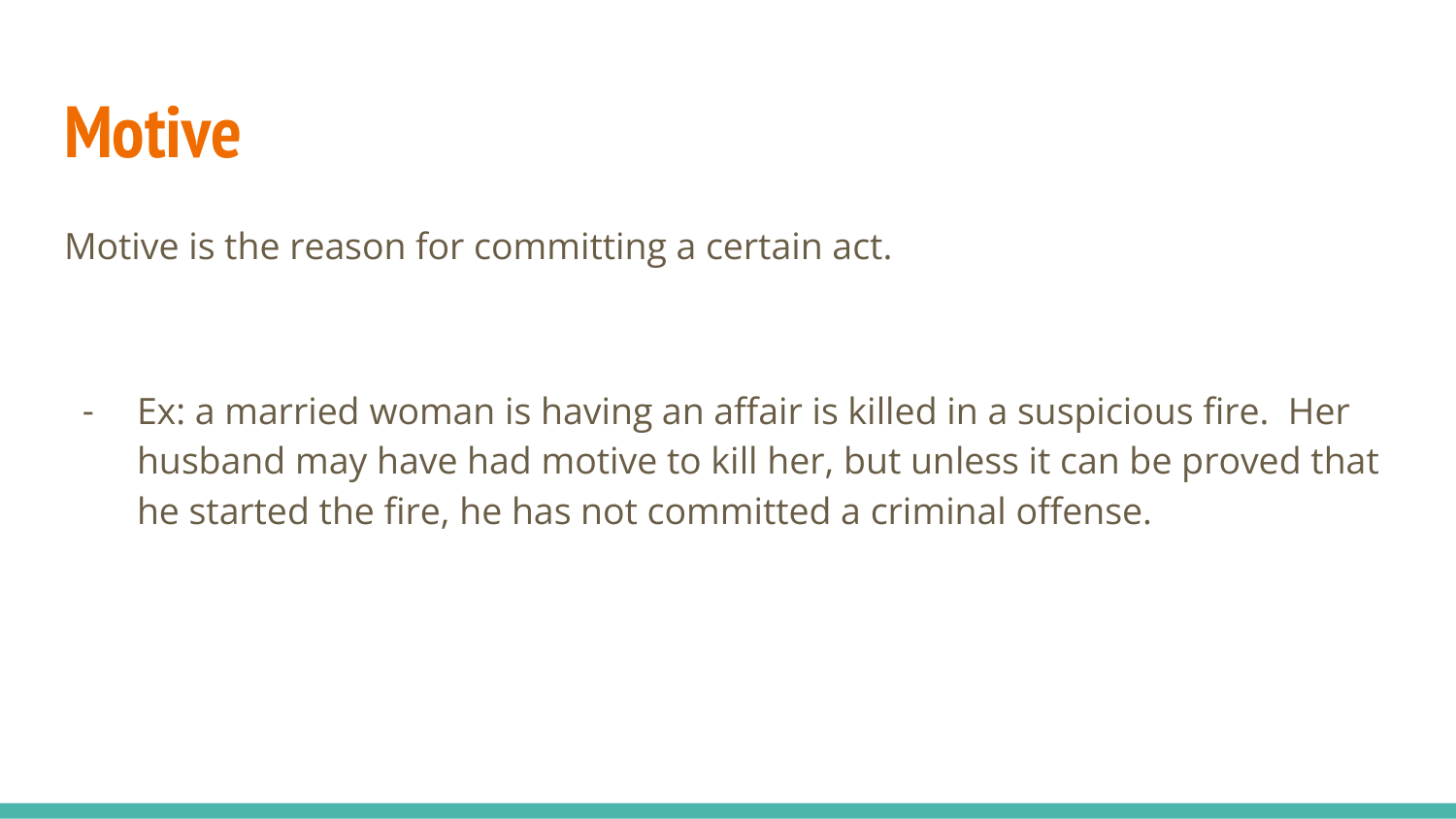

# Motive

Motive is the reason for committing a certain act.

Ex: a married woman is having an affair is killed in a suspicious fire.  Her husband may have had motive to kill her, but unless it can be proved that he started the fire, he has not committed a criminal offense.